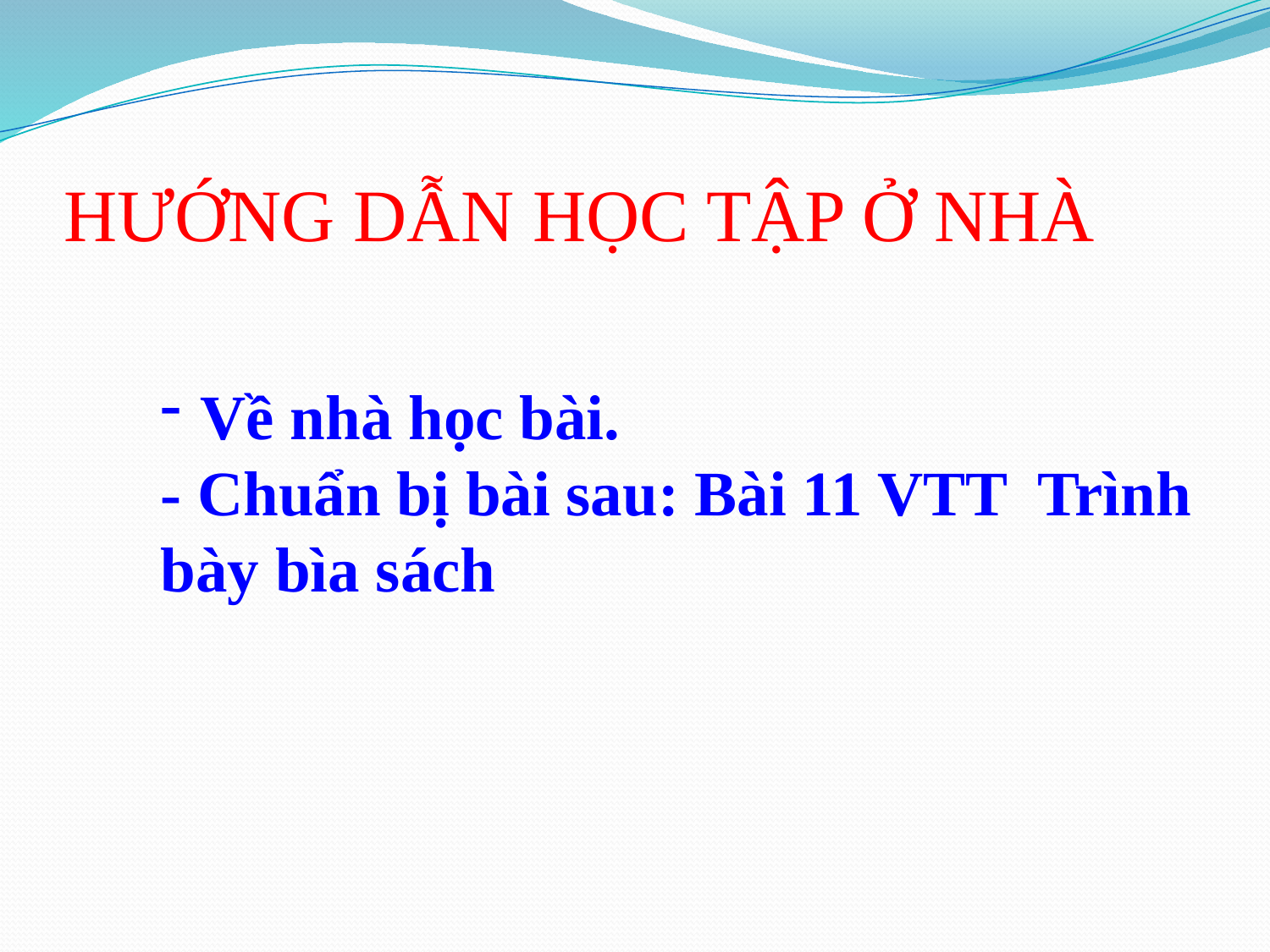

# HƯỚNG DẪN HỌC TẬP Ở NHÀ
Về nhà học bài.
- Chuẩn bị bài sau: Bài 11 VTT  Trình bày bìa sách